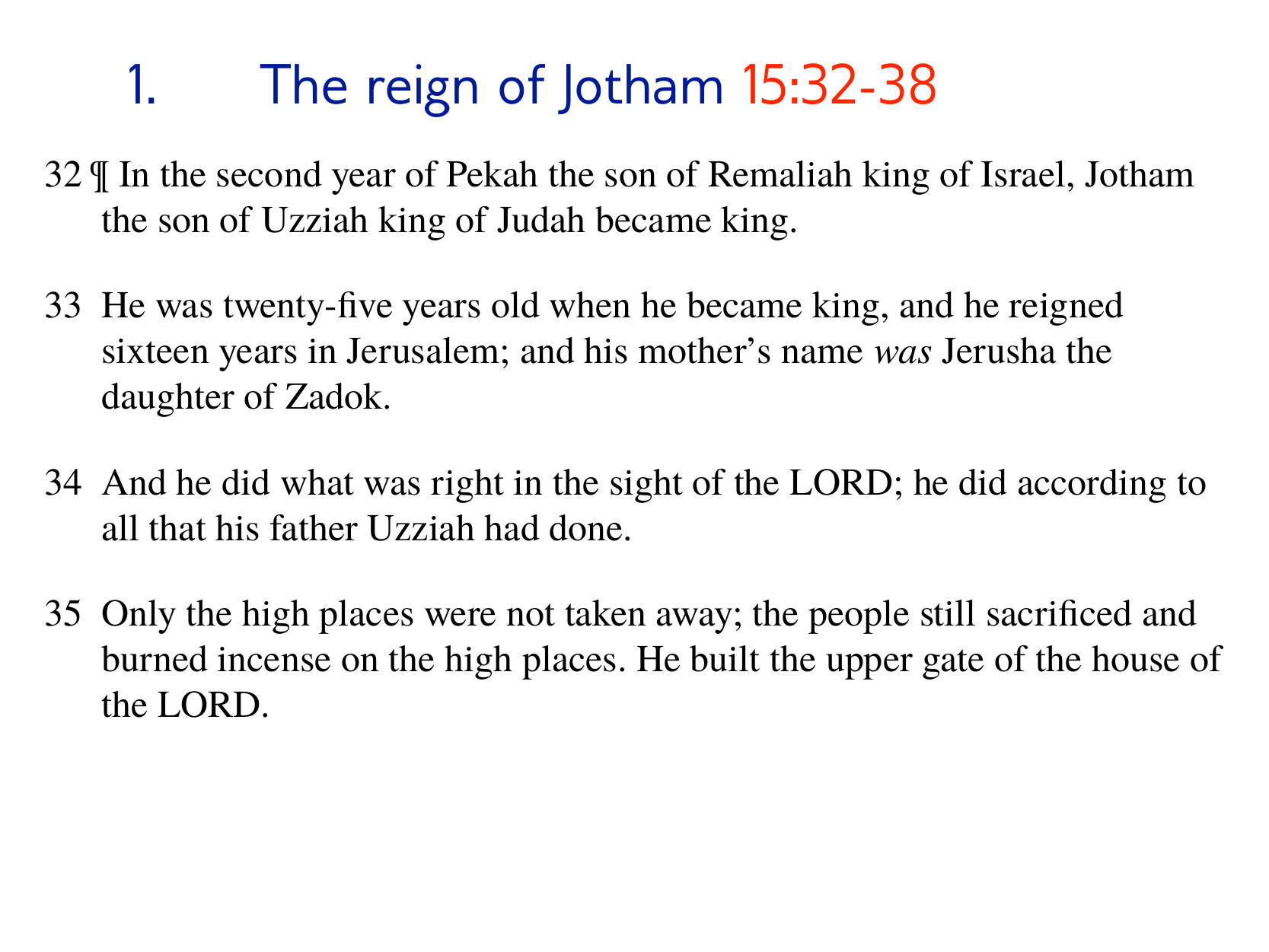

# 1.	 The reign of Jotham 15:32-38
32 ¶ In the second year of Pekah the son of Remaliah king of Israel, Jotham the son of Uzziah king of Judah became king.
33  He was twenty-five years old when he became king, and he reigned sixteen years in Jerusalem; and his mother’s name was Jerusha the daughter of Zadok.
34  And he did what was right in the sight of the LORD; he did according to all that his father Uzziah had done.
35  Only the high places were not taken away; the people still sacrificed and burned incense on the high places. He built the upper gate of the house of the LORD.